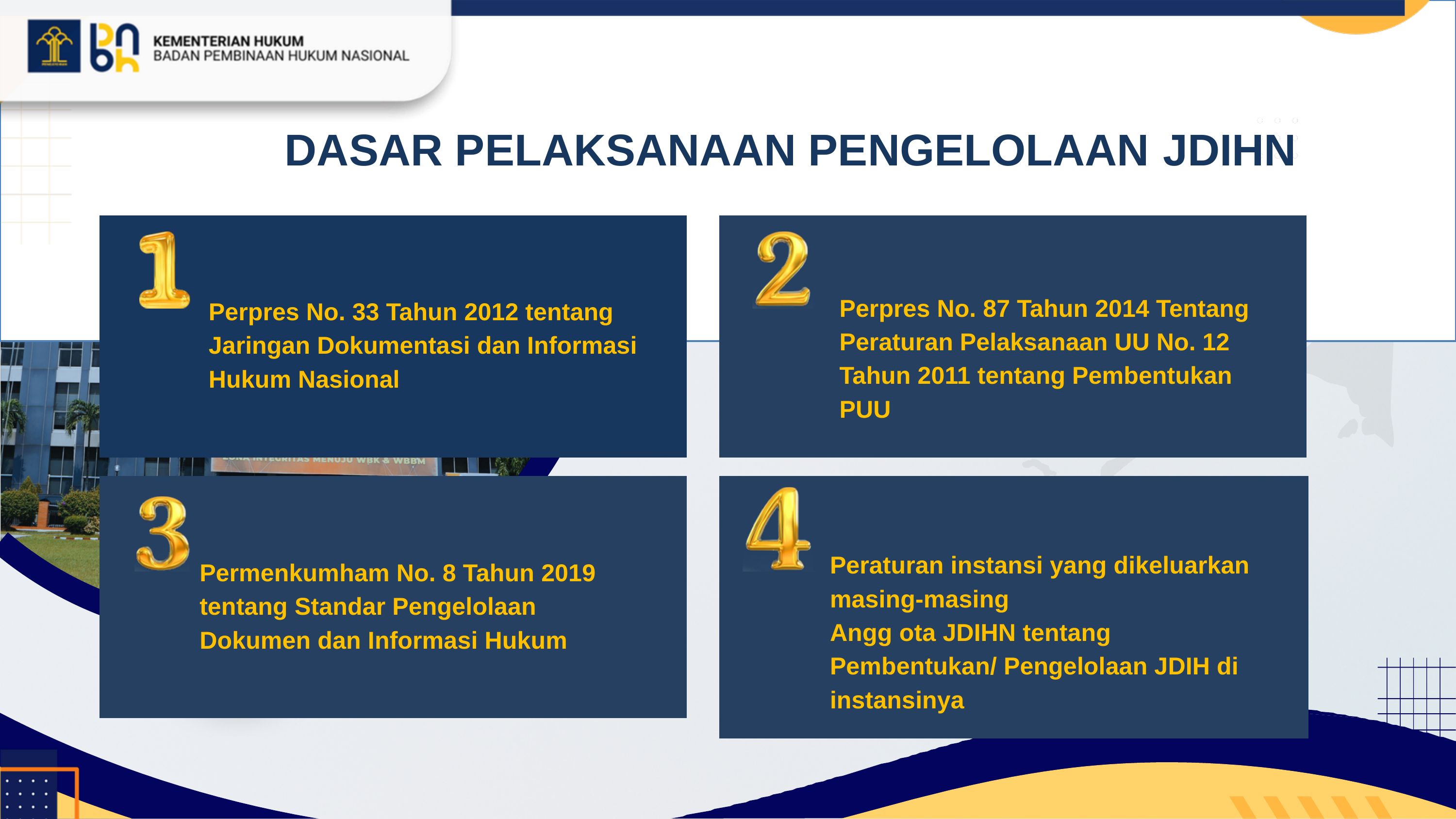

DASAR PELAKSANAAN PENGELOLAAN JDIHN

Perpres No. 87 Tahun 2014 Tentang Peraturan Pelaksanaan UU No. 12 Tahun 2011 tentang Pembentukan PUU
Perpres No. 33 Tahun 2012 tentang Jaringan Dokumentasi dan Informasi Hukum Nasional

Peraturan instansi yang dikeluarkan masing-masing
Angg ota JDIHN tentang Pembentukan/ Pengelolaan JDIH di instansinya
Permenkumham No. 8 Tahun 2019 tentang Standar Pengelolaan Dokumen dan Informasi Hukum